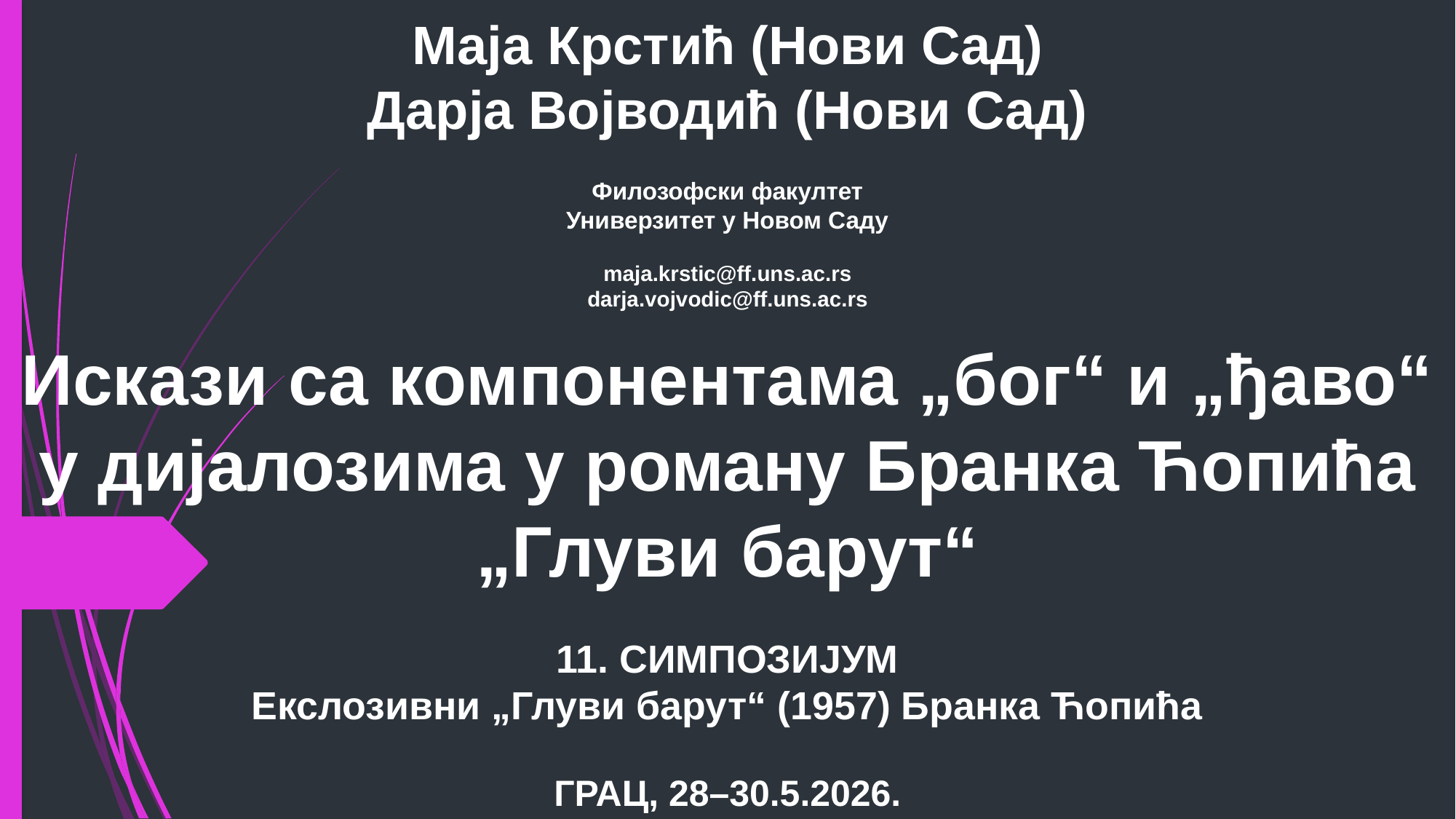

# Маја Крстић (Нови Сад) Дарја Војводић (Нови Сад) Филозофски факултет Универзитет у Новом Саду maja.krstic@ff.uns.ac.rs darja.vojvodic@ff.uns.ac.rs Искази са компонентама „бог“ и „ђаво“ у дијалозима у роману Бранка Ћопића „Глуви барут“ 11. симпозијум Екслозивни „Глуви барут“ (1957) Бранка Ћопића Грац, 28–30.5.2026.